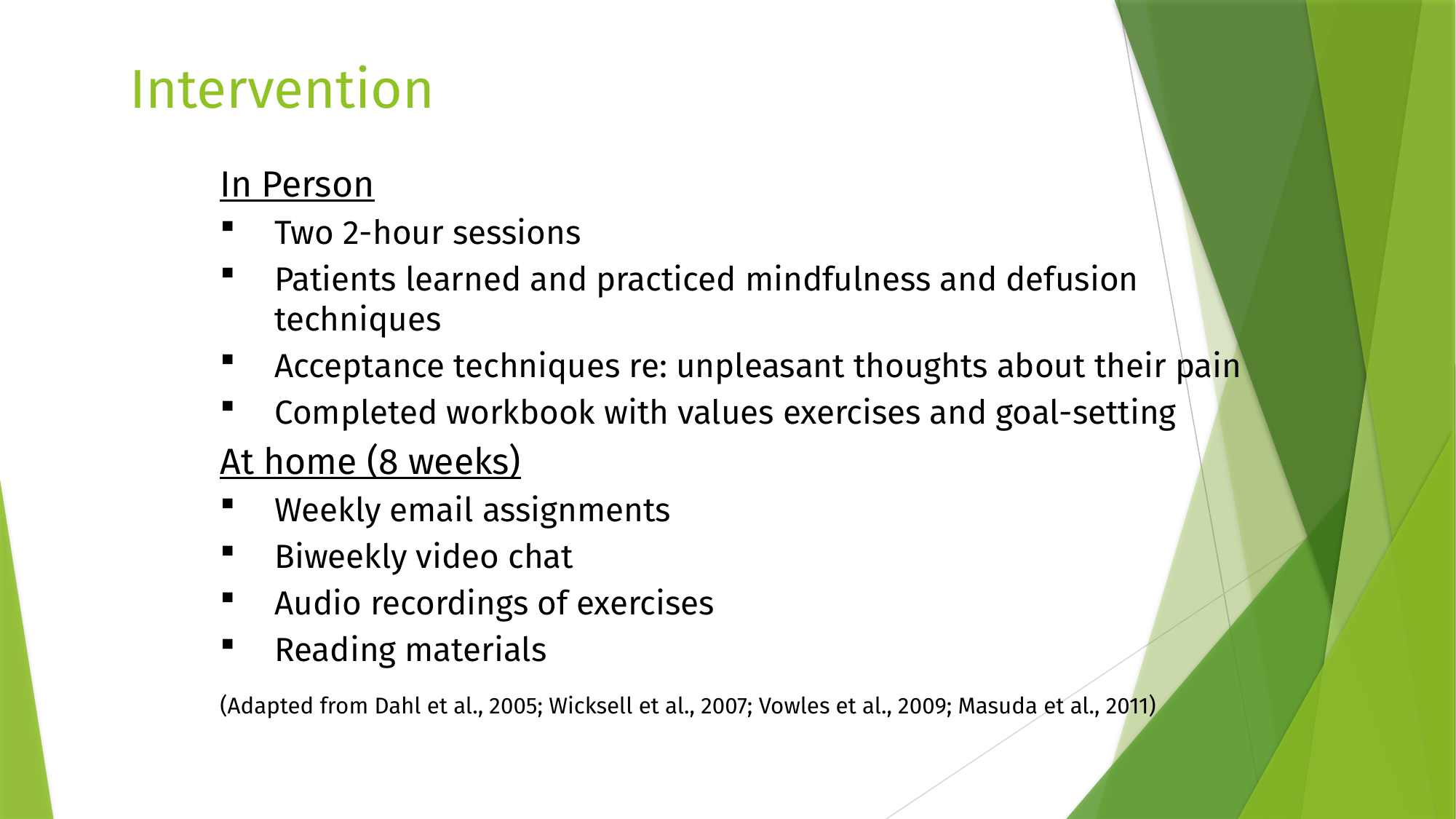

# Intervention
In Person
Two 2-hour sessions
Patients learned and practiced mindfulness and defusion techniques
Acceptance techniques re: unpleasant thoughts about their pain
Completed workbook with values exercises and goal-setting
At home (8 weeks)
Weekly email assignments
Biweekly video chat
Audio recordings of exercises
Reading materials

(Adapted from Dahl et al., 2005; Wicksell et al., 2007; Vowles et al., 2009; Masuda et al., 2011)